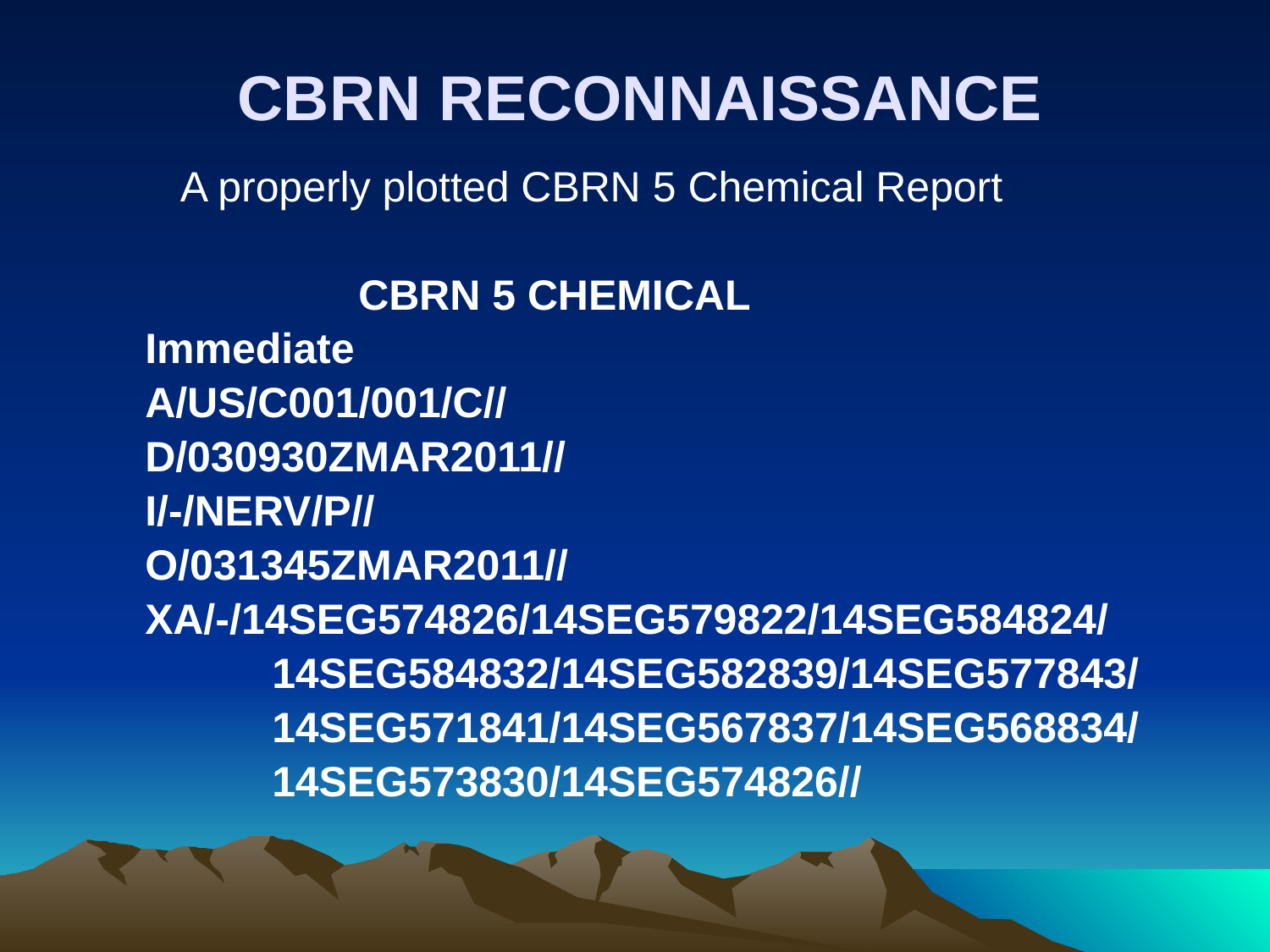

# CBRN RECONNAISSANCE
       A properly plotted CBRN 5 Chemical Report

	                  CBRN 5 CHEMICAL
	Immediate
	A/US/C001/001/C//
	D/030930ZMAR2011//
	I/-/NERV/P//
	O/031345ZMAR2011//
	XA/-/14SEG574826/14SEG579822/14SEG584824/
		14SEG584832/14SEG582839/14SEG577843/
		14SEG571841/14SEG567837/14SEG568834/
		14SEG573830/14SEG574826//